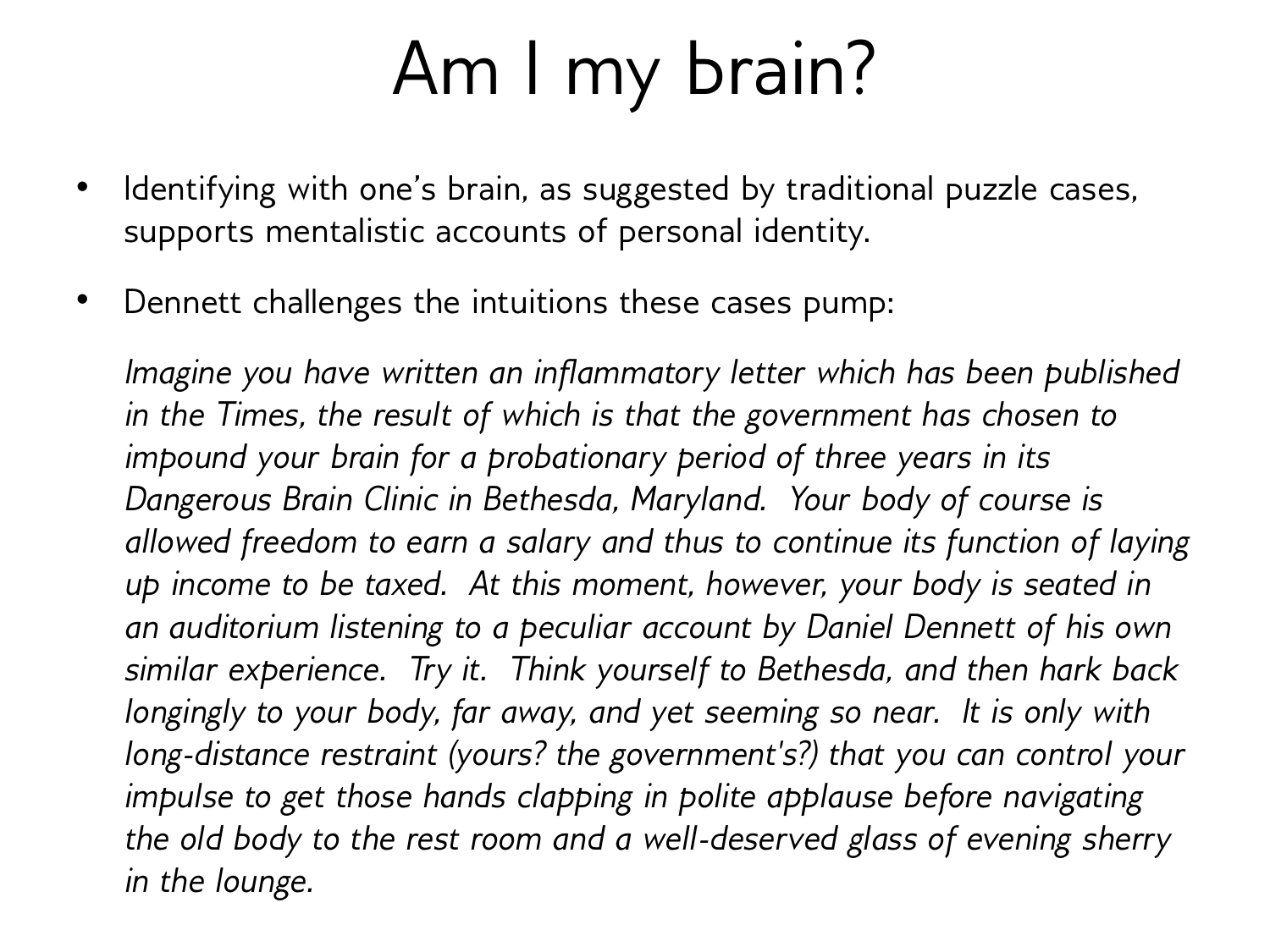

# Am I my brain?
Identifying with one’s brain, as suggested by traditional puzzle cases, supports mentalistic accounts of personal identity.
Dennett challenges the intuitions these cases pump:
	Imagine you have written an inflammatory letter which has been published in the Times, the result of which is that the government has chosen to impound your brain for a probationary period of three years in its Dangerous Brain Clinic in Bethesda, Maryland.  Your body of course is allowed freedom to earn a salary and thus to continue its function of laying up income to be taxed.  At this moment, however, your body is seated in an auditorium listening to a peculiar account by Daniel Dennett of his own similar experience.  Try it.  Think yourself to Bethesda, and then hark back longingly to your body, far away, and yet seeming so near.  It is only with long-distance restraint (yours? the government's?) that you can control your impulse to get those hands clapping in polite applause before navigating the old body to the rest room and a well-deserved glass of evening sherry in the lounge.